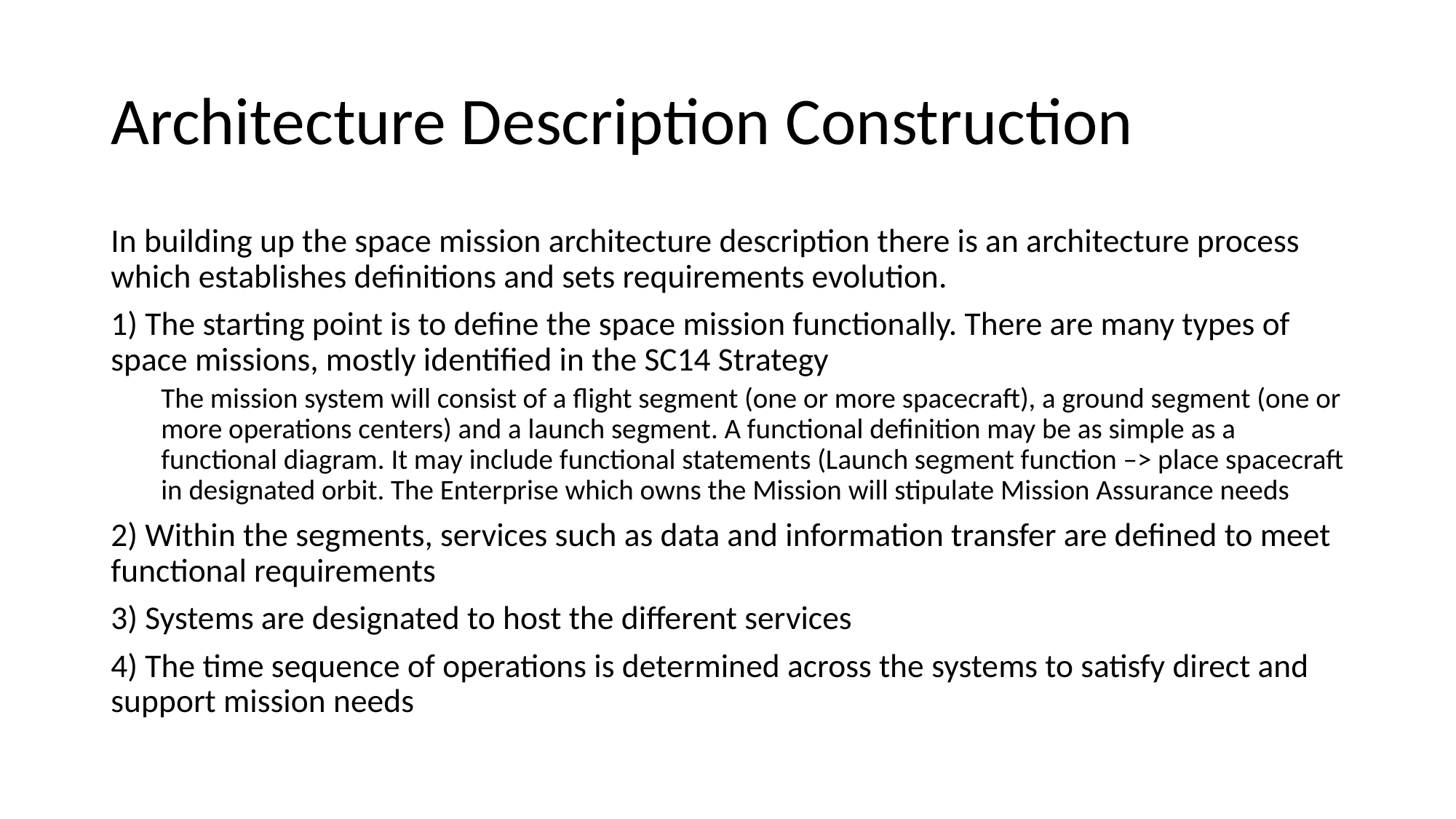

# Architecture Description Construction
In building up the space mission architecture description there is an architecture process which establishes definitions and sets requirements evolution.
1) The starting point is to define the space mission functionally. There are many types of space missions, mostly identified in the SC14 Strategy
The mission system will consist of a flight segment (one or more spacecraft), a ground segment (one or more operations centers) and a launch segment. A functional definition may be as simple as a functional diagram. It may include functional statements (Launch segment function –> place spacecraft in designated orbit. The Enterprise which owns the Mission will stipulate Mission Assurance needs
2) Within the segments, services such as data and information transfer are defined to meet functional requirements
3) Systems are designated to host the different services
4) The time sequence of operations is determined across the systems to satisfy direct and support mission needs